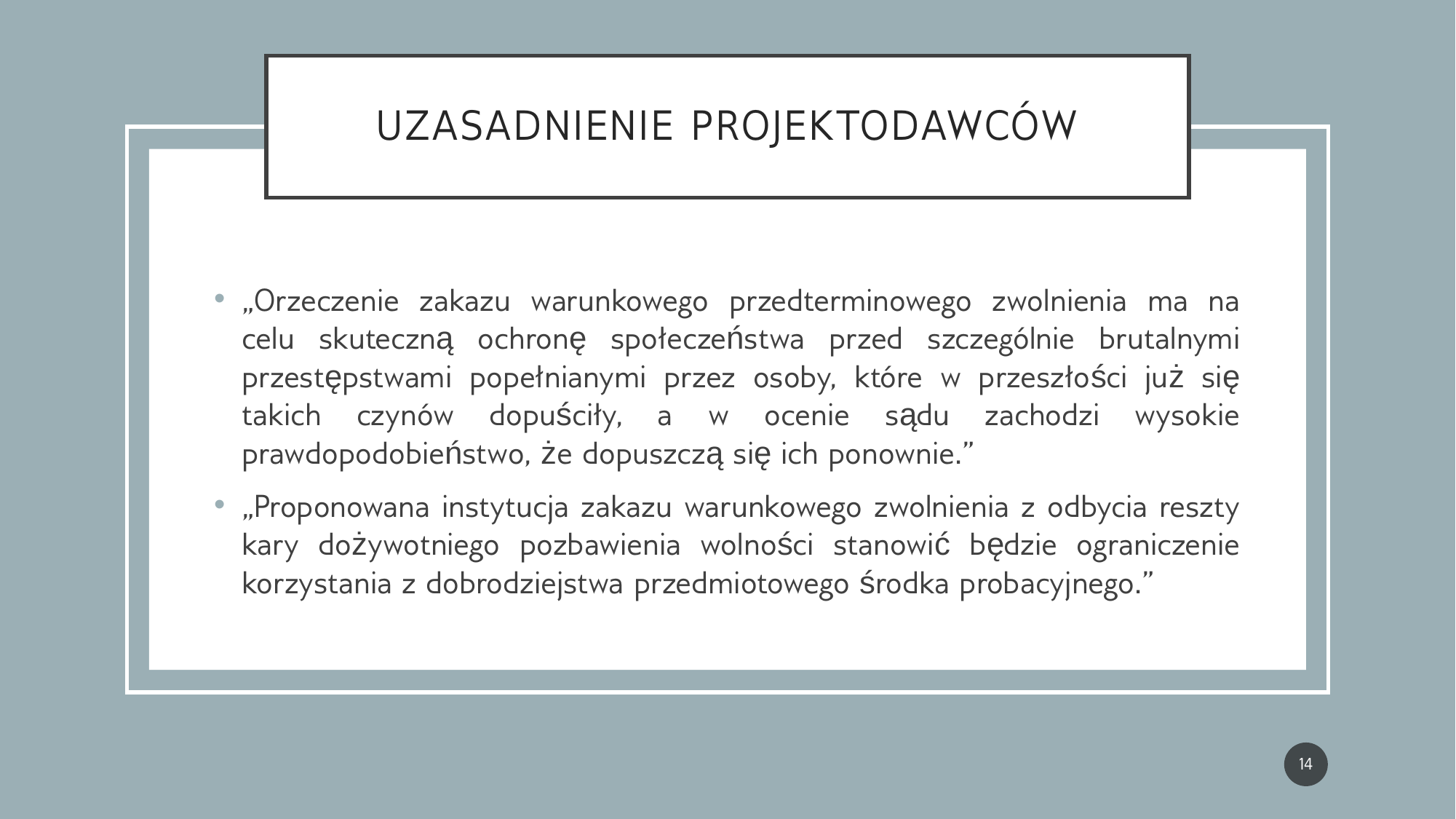

# Uzasadnienie projektodawców

„Orzeczenie zakazu warunkowego przedterminowego zwolnienia ma na celu skuteczną ochronę społeczeństwa przed szczególnie brutalnymi przestępstwami popełnianymi przez osoby, które w przeszłości już się takich czynów dopuściły, a w ocenie sądu zachodzi wysokie prawdopodobieństwo, że dopuszczą się ich ponownie.”
„Proponowana instytucja zakazu warunkowego zwolnienia z odbycia reszty kary dożywotniego pozbawienia wolności stanowić będzie ograniczenie korzystania z dobrodziejstwa przedmiotowego środka probacyjnego.”
14